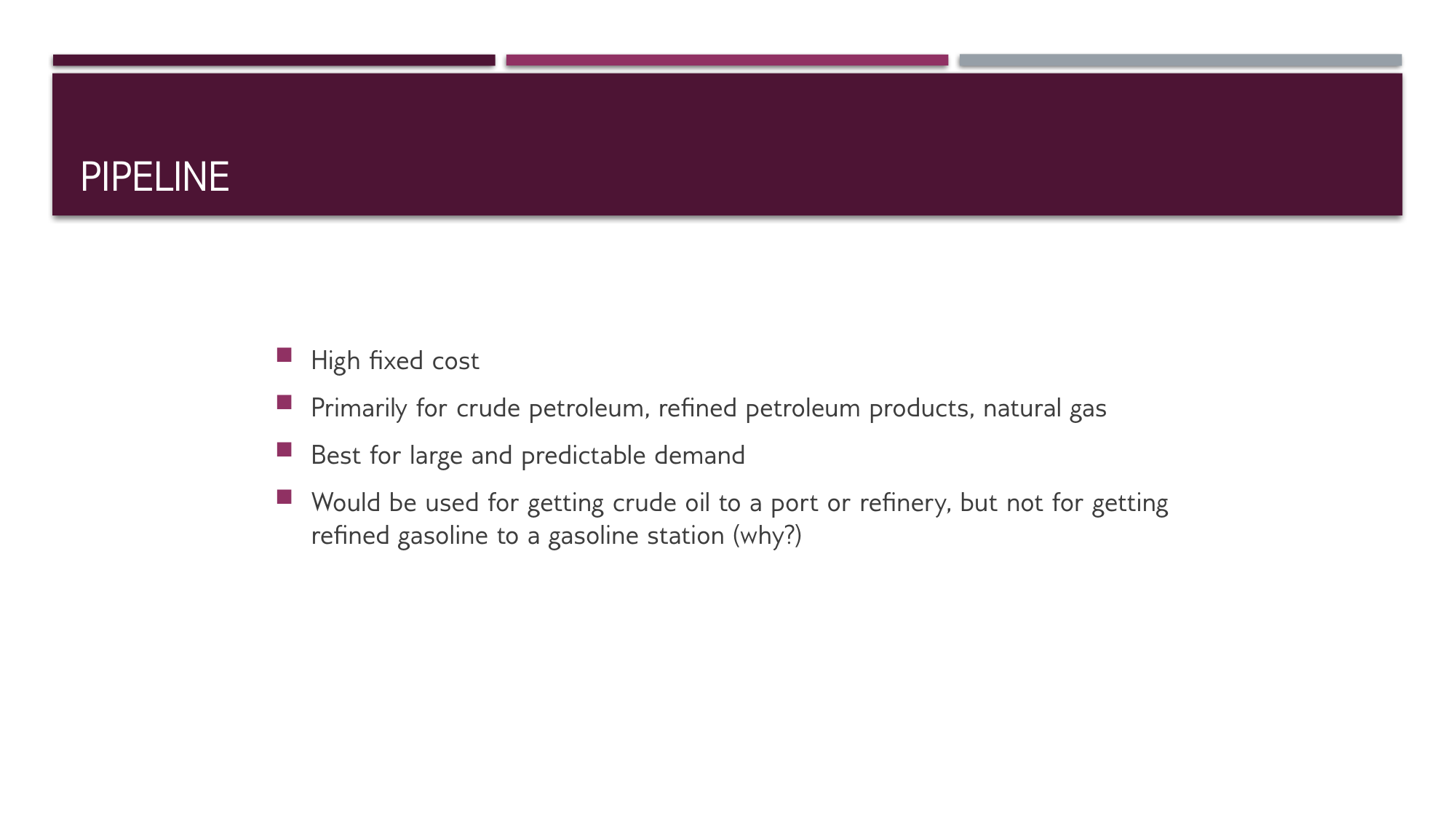

# Pipeline
High fixed cost
Primarily for crude petroleum, refined petroleum products, natural gas
Best for large and predictable demand
Would be used for getting crude oil to a port or refinery, but not for getting refined gasoline to a gasoline station (why?)